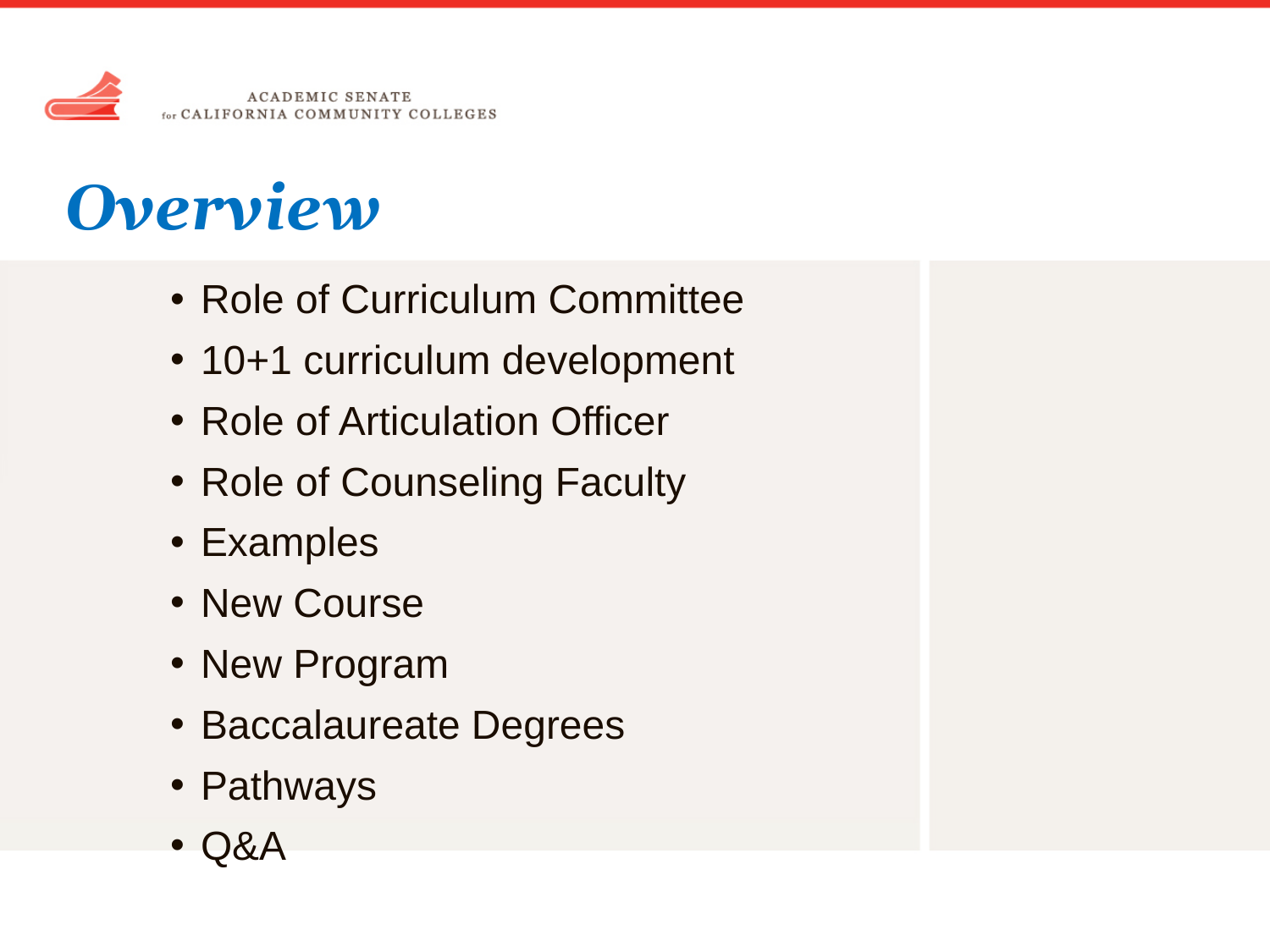

# Overview
Role of Curriculum Committee
10+1 curriculum development
Role of Articulation Officer
Role of Counseling Faculty
Examples
New Course
New Program
Baccalaureate Degrees
Pathways
Q&A